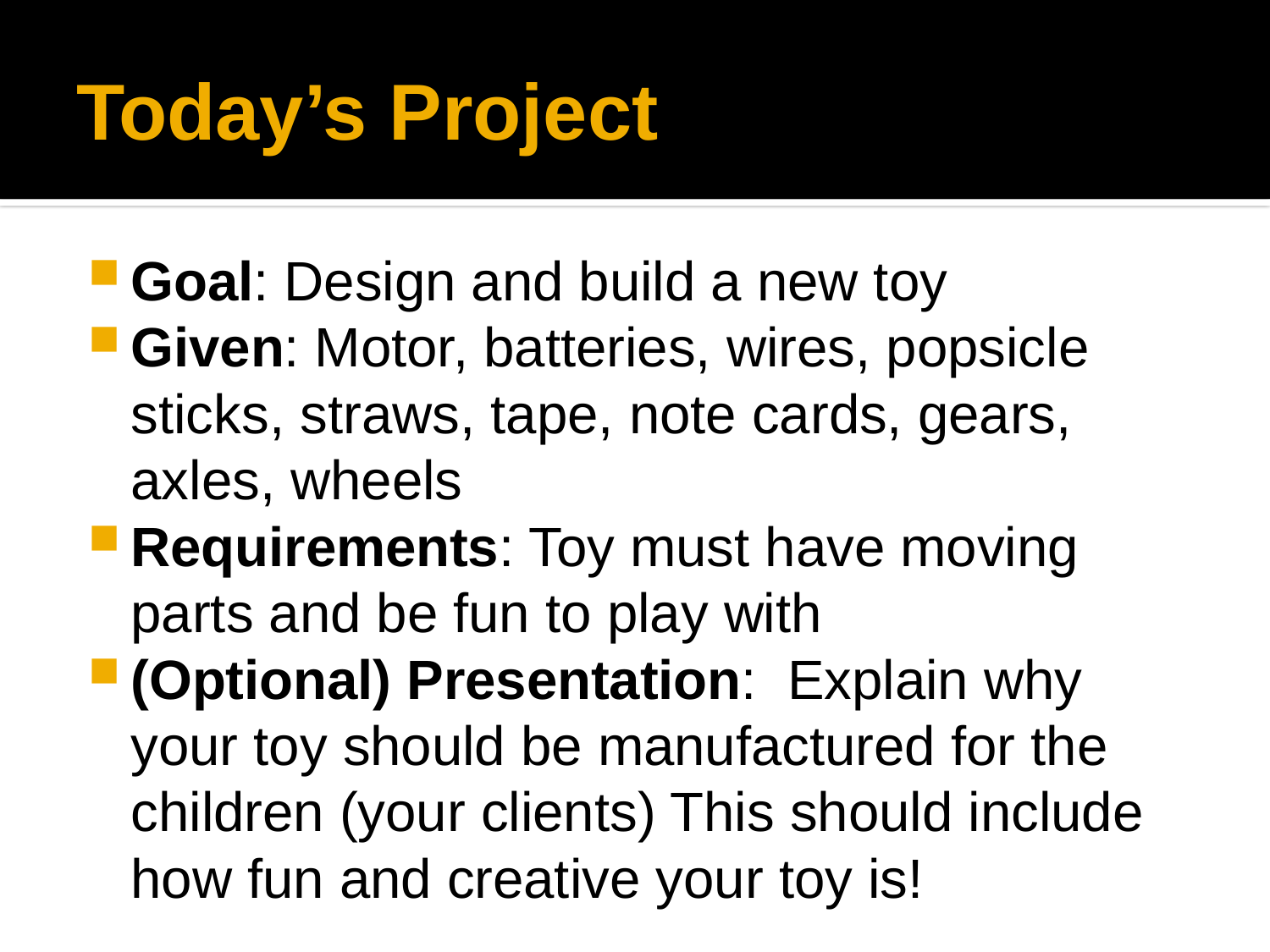

# Today’s Project
Goal: Design and build a new toy
Given: Motor, batteries, wires, popsicle sticks, straws, tape, note cards, gears, axles, wheels
Requirements: Toy must have moving parts and be fun to play with
(Optional) Presentation:  Explain why your toy should be manufactured for the children (your clients) This should include how fun and creative your toy is!